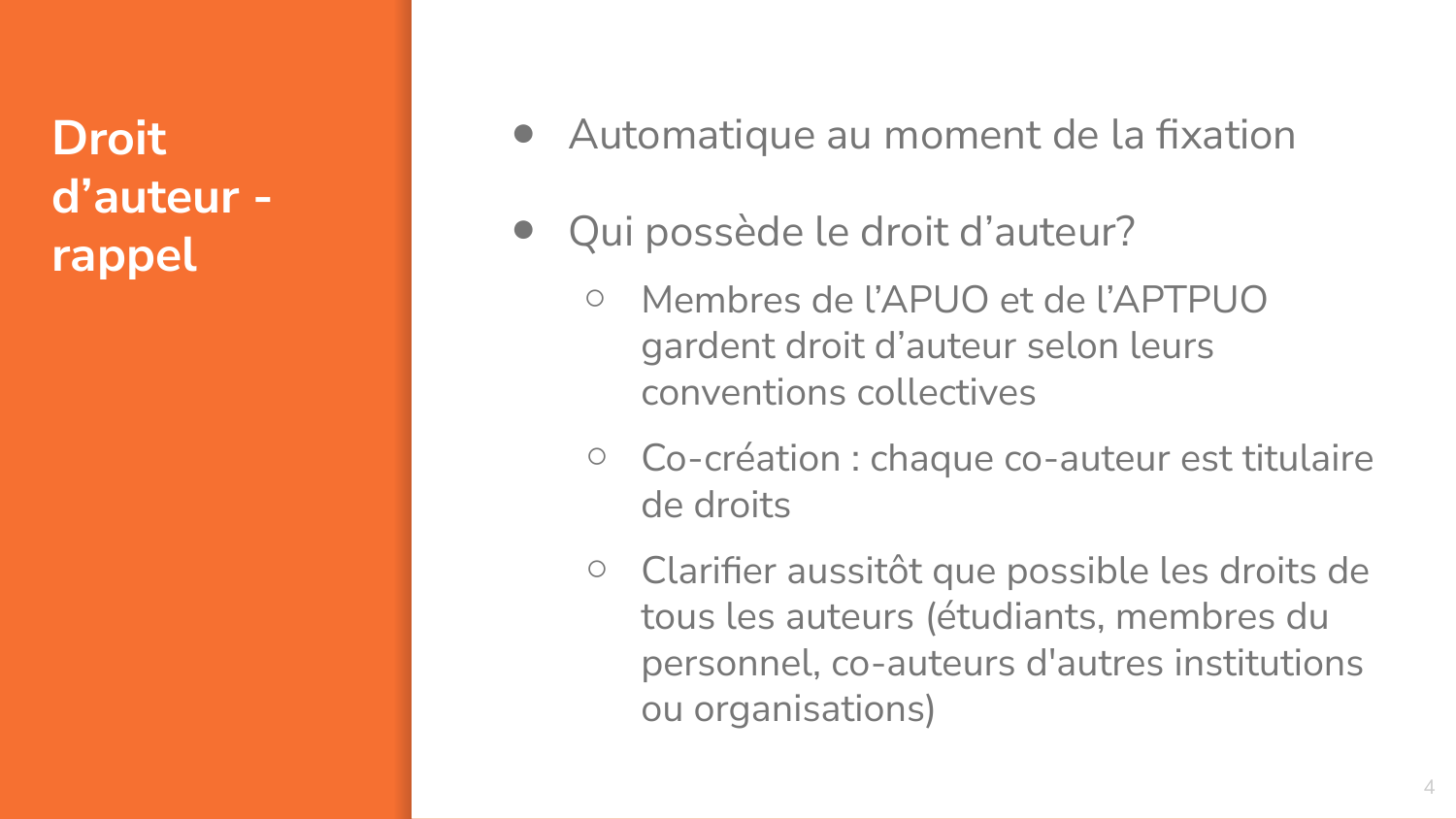

# Droit d’auteur - rappel
Automatique au moment de la fixation

Qui possède le droit d’auteur?
Membres de l’APUO et de l’APTPUO gardent droit d’auteur selon leurs conventions collectives
Co-création : chaque co-auteur est titulaire de droits
Clarifier aussitôt que possible les droits de tous les auteurs (étudiants, membres du personnel, co-auteurs d'autres institutions ou organisations)
4